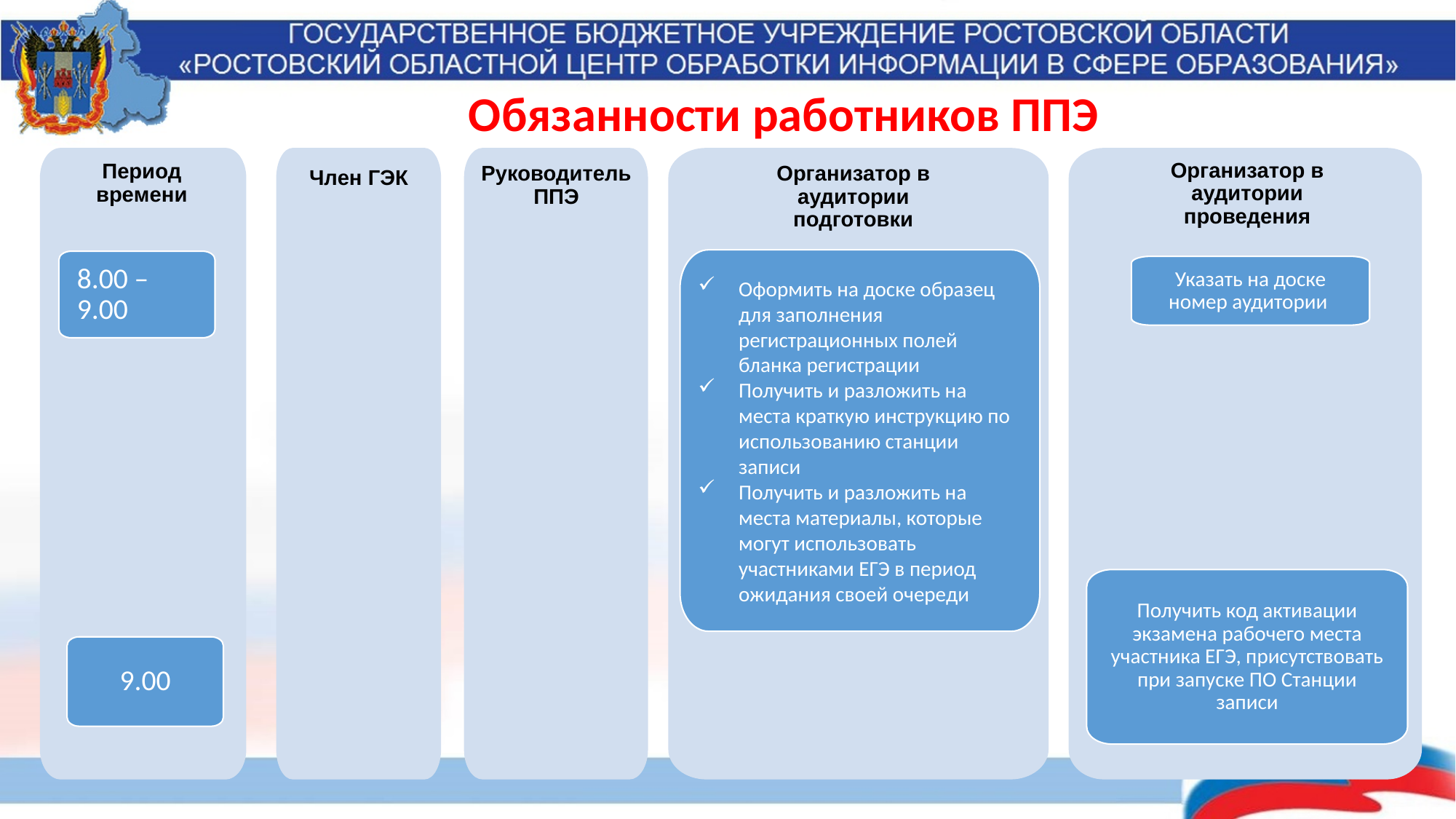

Обязанности работников ППЭ

Организатор в аудитории проведения
Период времени
Руководитель ППЭ
Организатор в аудитории подготовки
Член ГЭК
Оформить на доске образец для заполнения регистрационных полей бланка регистрации
Получить и разложить на места краткую инструкцию по использованию станции записи
Получить и разложить на места материалы, которые могут использовать участниками ЕГЭ в период ожидания своей очереди
8.00 – 9.00
Указать на доске номер аудитории
Получить код активации экзамена рабочего места участника ЕГЭ, присутствовать при запуске ПО Станции записи
9.00